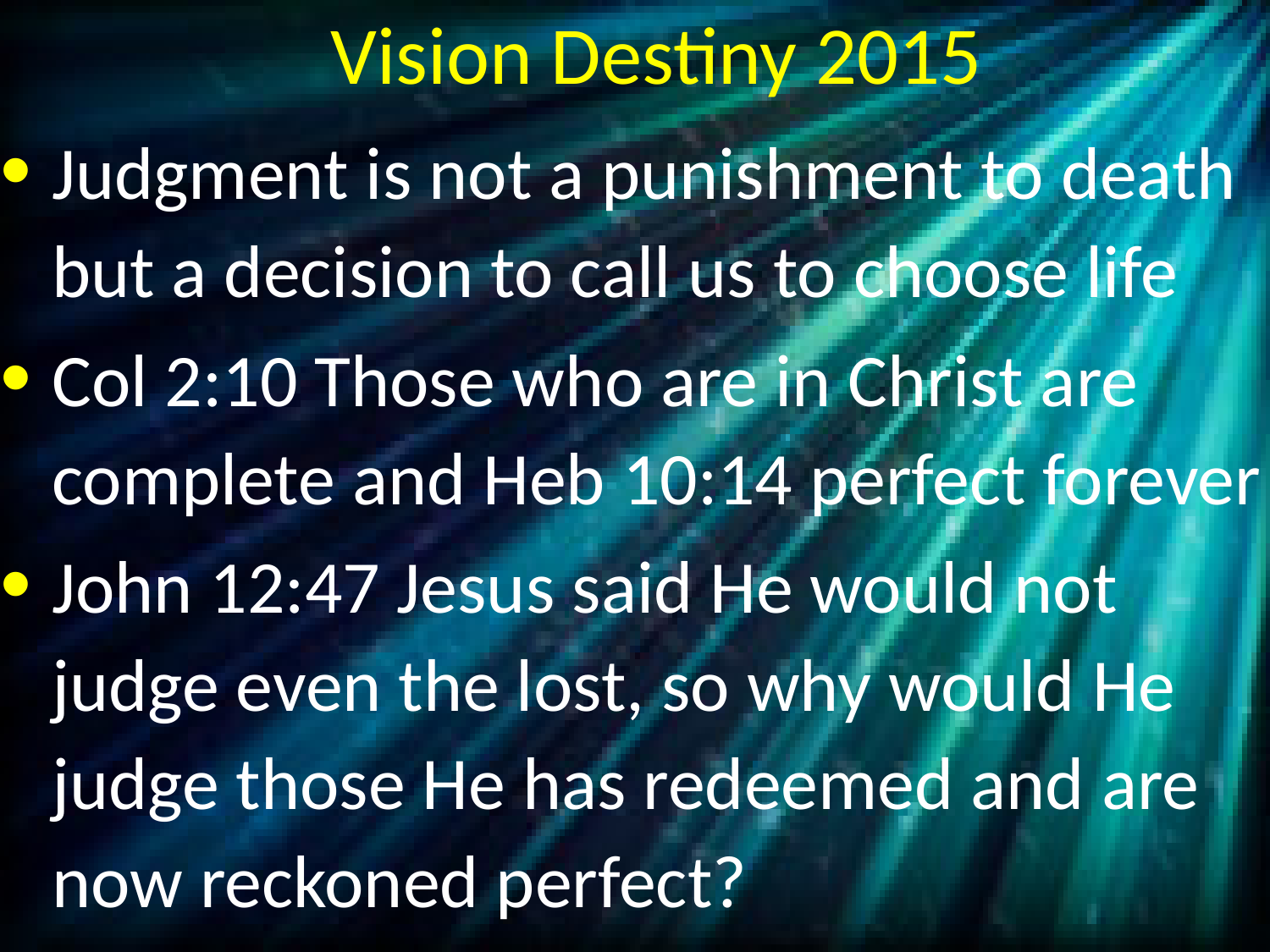

# Vision Destiny 2015
Judgment is not a punishment to death but a decision to call us to choose life
Col 2:10 Those who are in Christ are complete and Heb 10:14 perfect forever
John 12:47 Jesus said He would not judge even the lost, so why would He judge those He has redeemed and are now reckoned perfect?